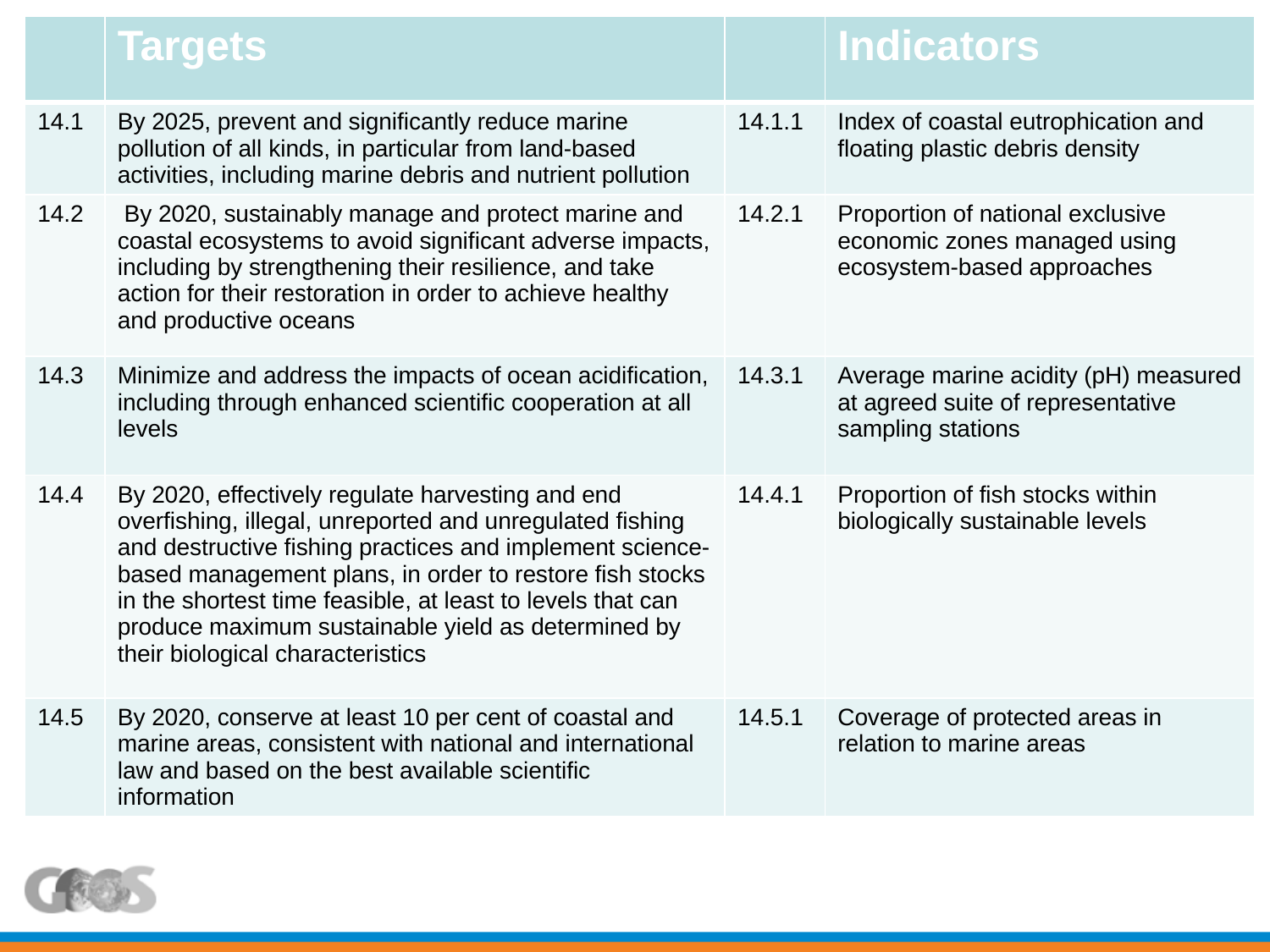

|  | Targets |  | Indicators |
| --- | --- | --- | --- |
| 14.1 | By 2025, prevent and significantly reduce marine pollution of all kinds, in particular from land-based activities, including marine debris and nutrient pollution | 14.1.1 | Index of coastal eutrophication and floating plastic debris density |
| 14.2 | By 2020, sustainably manage and protect marine and coastal ecosystems to avoid significant adverse impacts, including by strengthening their resilience, and take action for their restoration in order to achieve healthy and productive oceans | 14.2.1 | Proportion of national exclusive economic zones managed using ecosystem-based approaches |
| 14.3 | Minimize and address the impacts of ocean acidification, including through enhanced scientific cooperation at all levels | 14.3.1 | Average marine acidity (pH) measured at agreed suite of representative sampling stations |
| 14.4 | By 2020, effectively regulate harvesting and end overfishing, illegal, unreported and unregulated fishing and destructive fishing practices and implement science-based management plans, in order to restore fish stocks in the shortest time feasible, at least to levels that can produce maximum sustainable yield as determined by their biological characteristics | 14.4.1 | Proportion of fish stocks within biologically sustainable levels |
| 14.5 | By 2020, conserve at least 10 per cent of coastal and marine areas, consistent with national and international law and based on the best available scientific information | 14.5.1 | Coverage of protected areas in relation to marine areas |
#